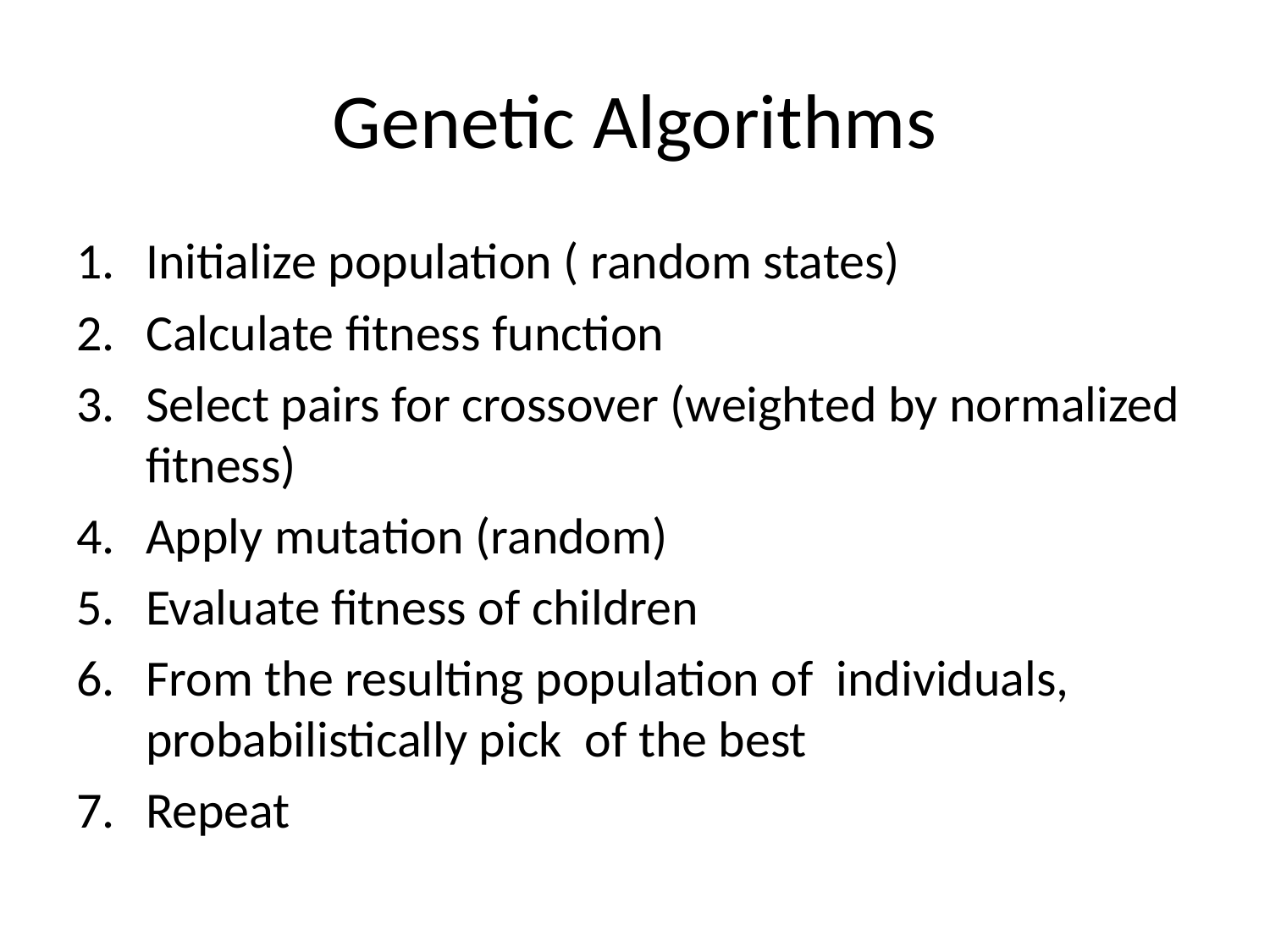

# Genetic Algorithms
Initialize population ( random states)
Calculate fitness function
Select pairs for crossover (weighted by normalized fitness)
Apply mutation (random)
Evaluate fitness of children
From the resulting population of  individuals, probabilistically pick  of the best
Repeat